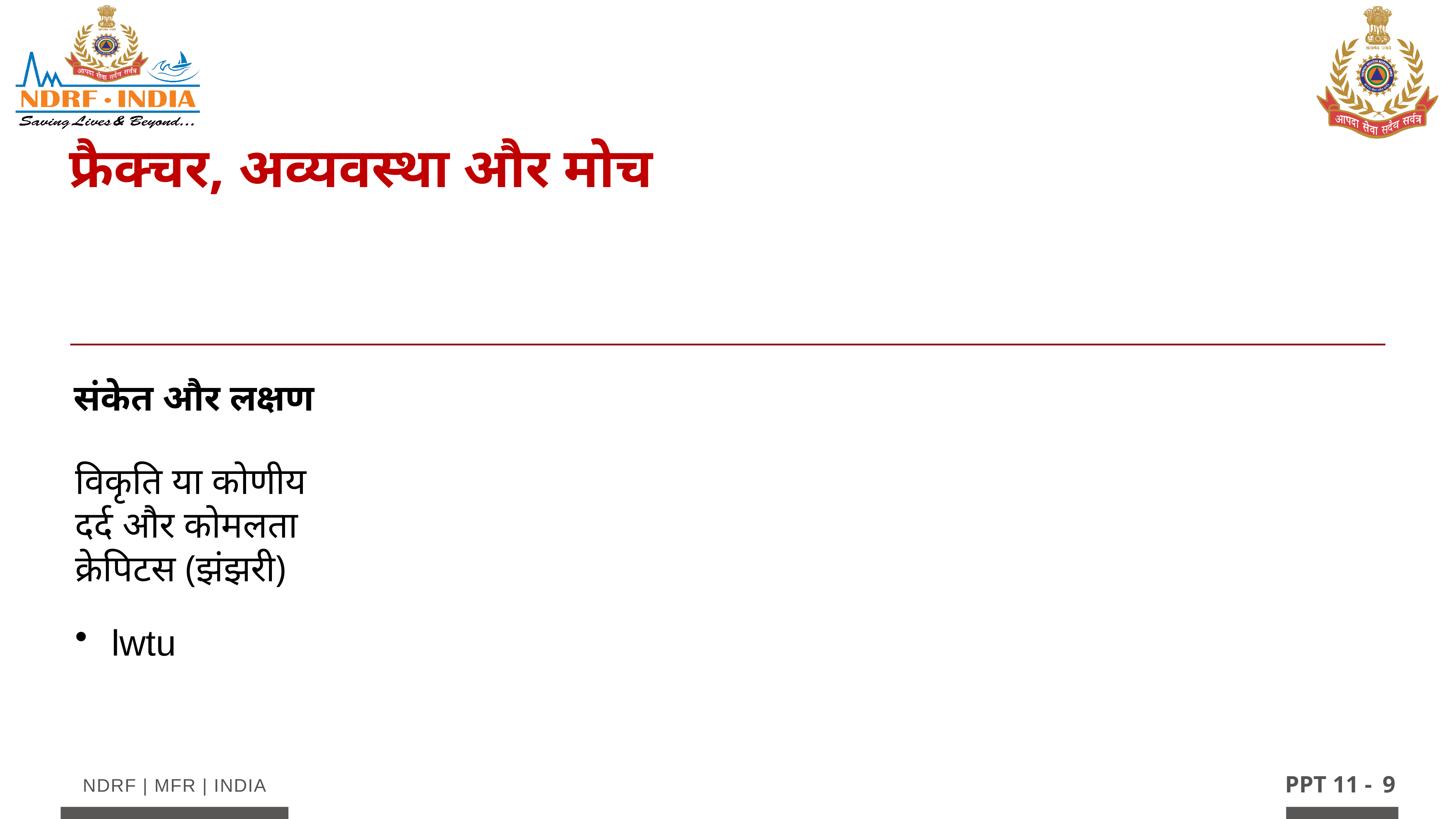

फ्रैक्चर, अव्यवस्था और मोच

संकेत और लक्षण
विकृति या कोणीय
दर्द और कोमलता
क्रेपिटस (झंझरी)
lwtu